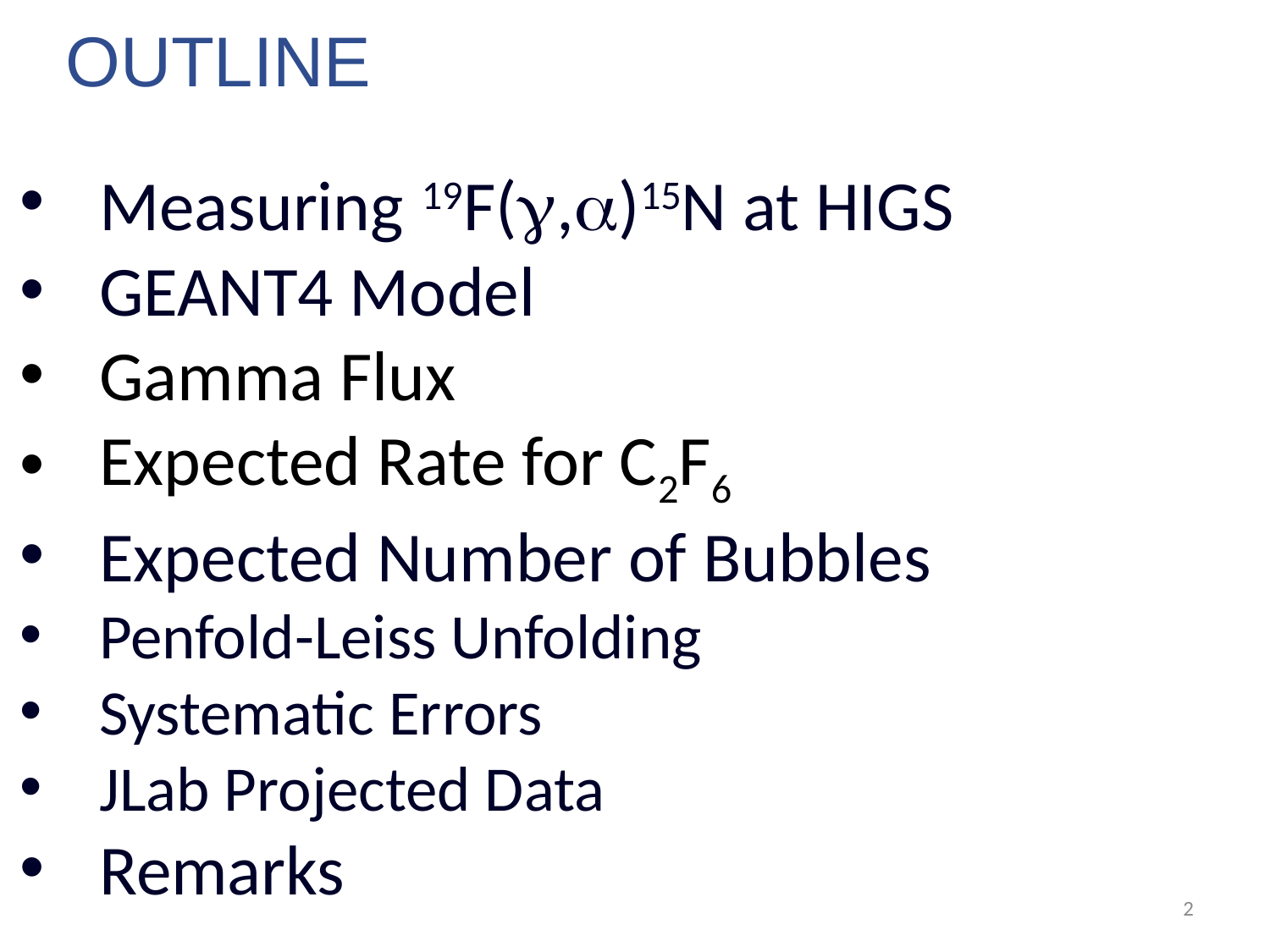

# Outline
Measuring 19F(γ,α)15N at HIGS
GEANT4 Model
Gamma Flux
Expected Rate for C2F6
Expected Number of Bubbles
Penfold-Leiss Unfolding
Systematic Errors
JLab Projected Data
Remarks

2